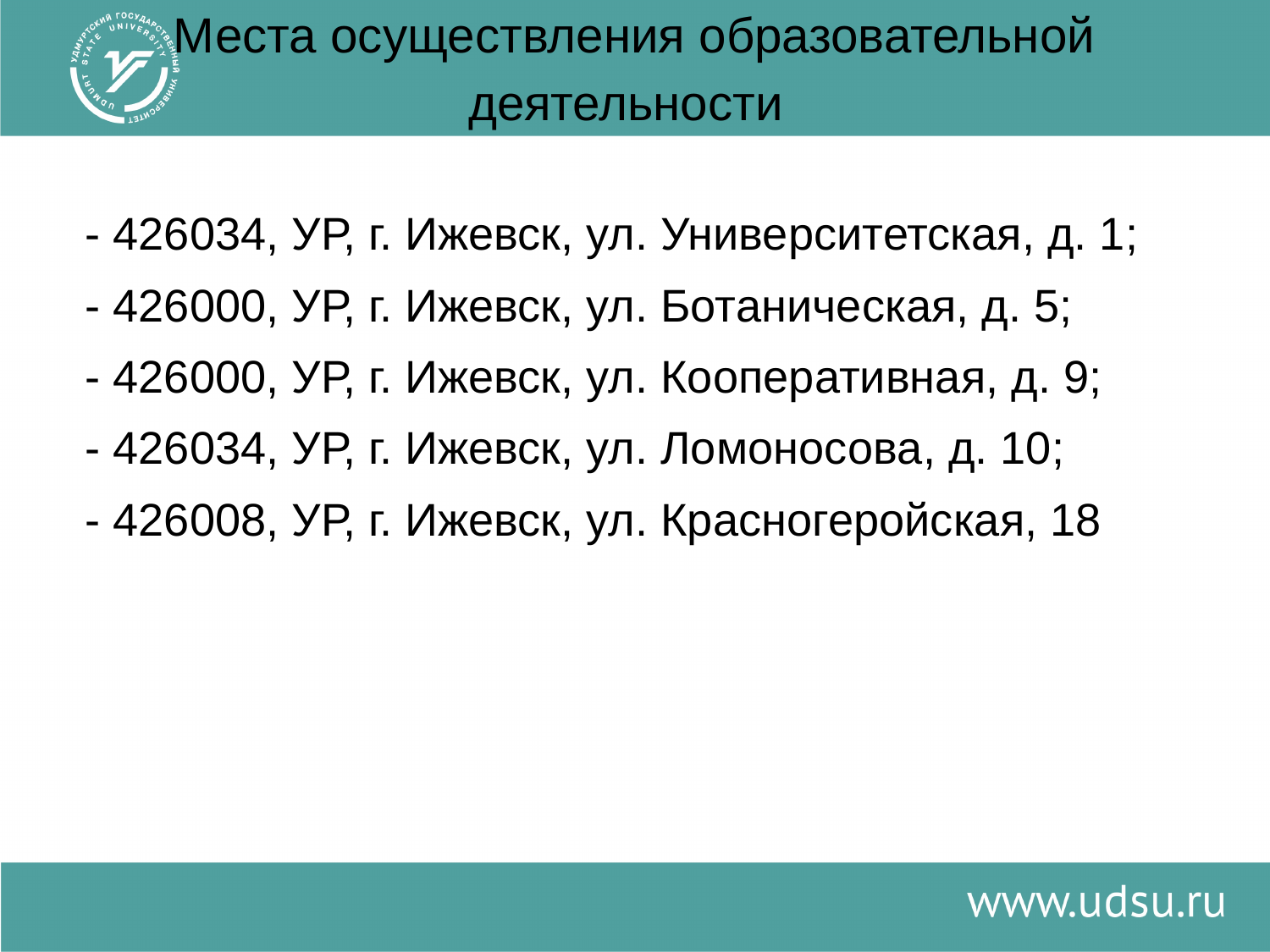

# Места осуществления образовательной деятельности
- 426034, УР, г. Ижевск, ул. Университетская, д. 1;
- 426000, УР, г. Ижевск, ул. Ботаническая, д. 5;
- 426000, УР, г. Ижевск, ул. Кооперативная, д. 9;
- 426034, УР, г. Ижевск, ул. Ломоносова, д. 10;
- 426008, УР, г. Ижевск, ул. Красногеройская, 18